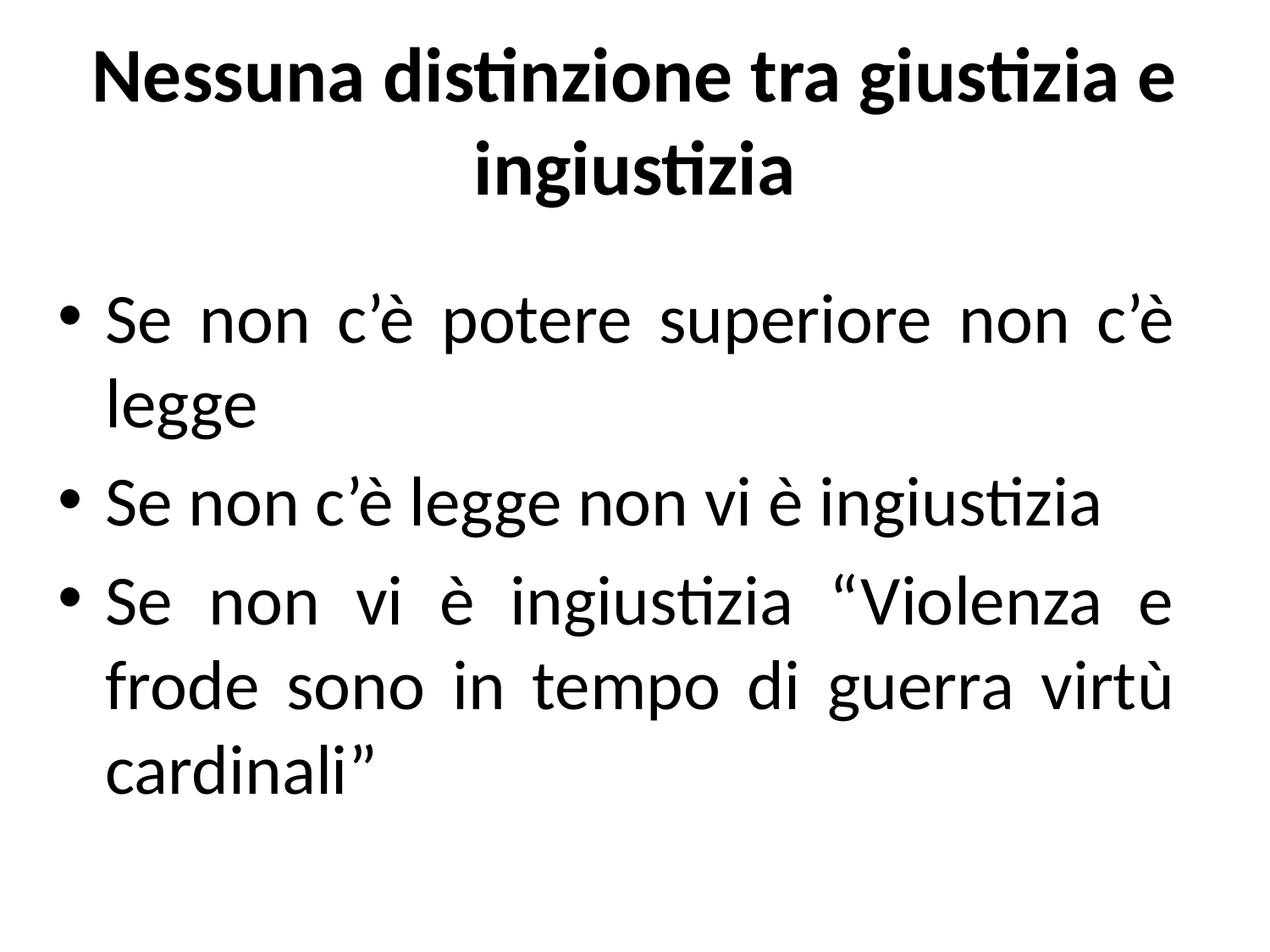

# Nessuna distinzione tra giustizia e ingiustizia
Se non c’è potere superiore non c’è legge
Se non c’è legge non vi è ingiustizia
Se non vi è ingiustizia “Violenza e frode sono in tempo di guerra virtù cardinali”